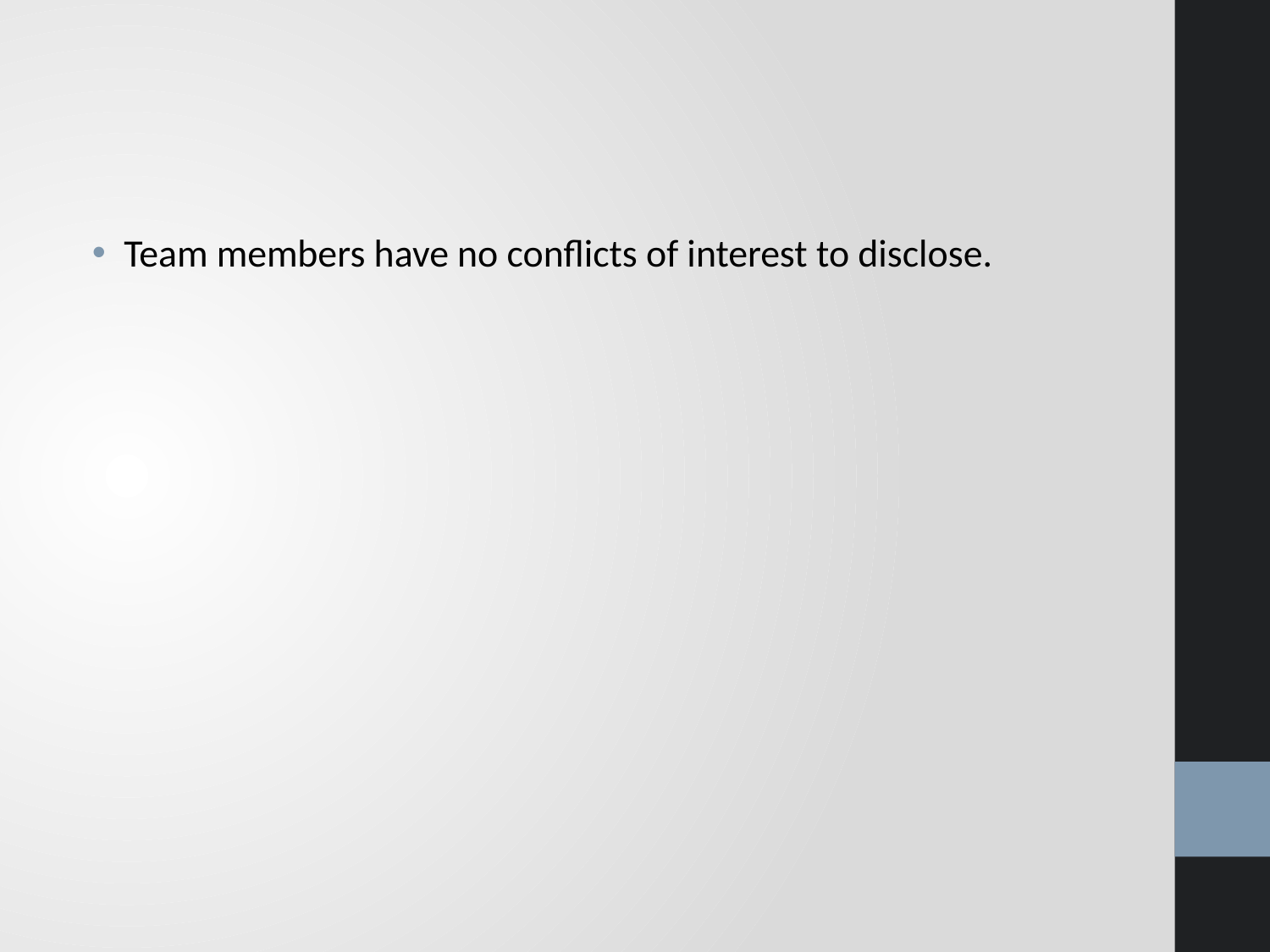

#
Team members have no conflicts of interest to disclose.